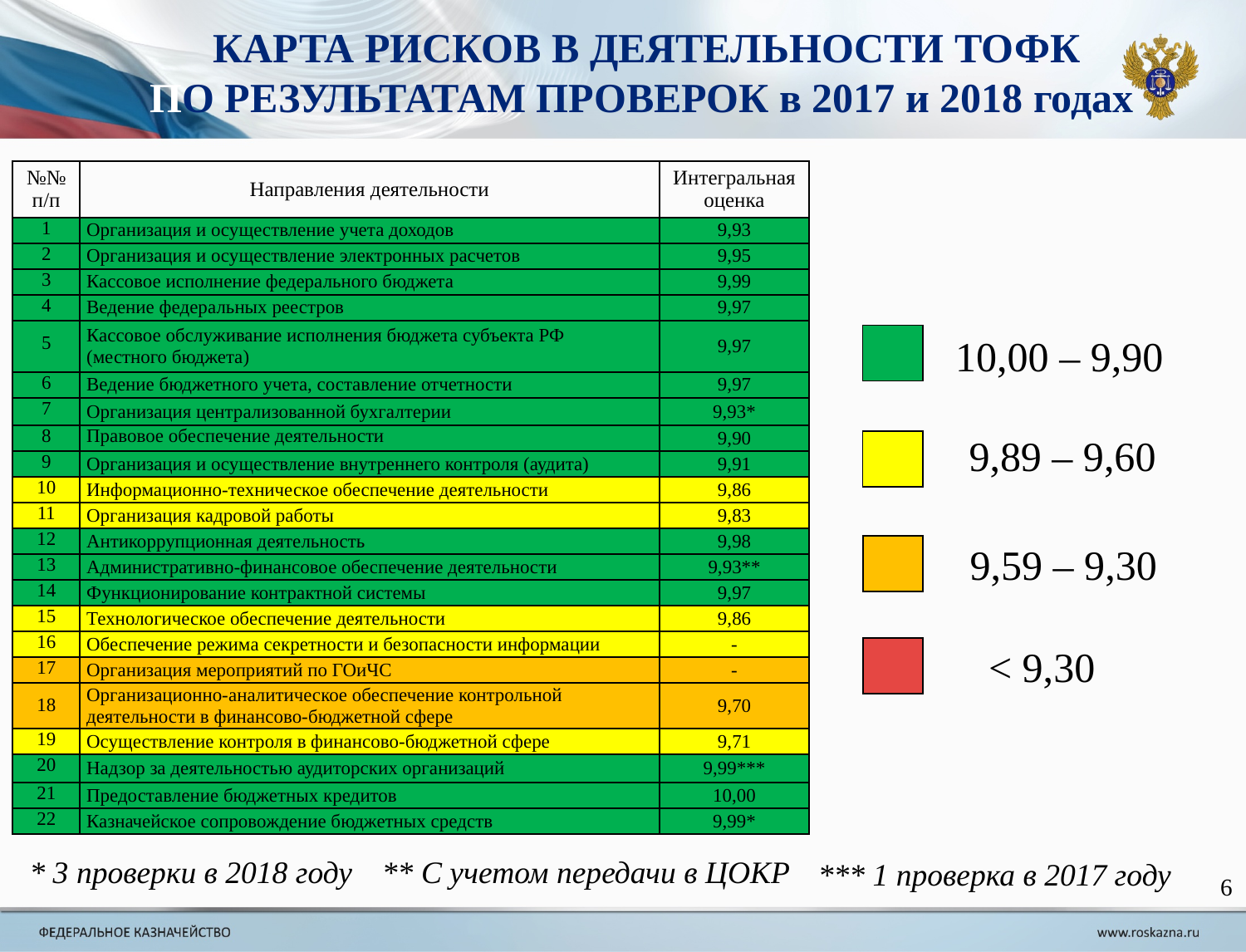

КАРТА РИСКОВ В ДЕЯТЕЛЬНОСТИ ТОФК
ПО РЕЗУЛЬТАТАМ ПРОВЕРОК в 2017 и 2018 годах
| №№ п/п | Направления деятельности | Интегральная оценка |
| --- | --- | --- |
| 1 | Организация и осуществление учета доходов | 9,93 |
| 2 | Организация и осуществление электронных расчетов | 9,95 |
| 3 | Кассовое исполнение федерального бюджета | 9,99 |
| 4 | Ведение федеральных реестров | 9,97 |
| 5 | Кассовое обслуживание исполнения бюджета субъекта РФ (местного бюджета) | 9,97 |
| 6 | Ведение бюджетного учета, составление отчетности | 9,97 |
| 7 | Организация централизованной бухгалтерии | 9,93\* |
| 8 | Правовое обеспечение деятельности | 9,90 |
| 9 | Организация и осуществление внутреннего контроля (аудита) | 9,91 |
| 10 | Информационно-техническое обеспечение деятельности | 9,86 |
| 11 | Организация кадровой работы | 9,83 |
| 12 | Антикоррупционная деятельность | 9,98 |
| 13 | Административно-финансовое обеспечение деятельности | 9,93\*\* |
| 14 | Функционирование контрактной системы | 9,97 |
| 15 | Технологическое обеспечение деятельности | 9,86 |
| 16 | Обеспечение режима секретности и безопасности информации | - |
| 17 | Организация мероприятий по ГОиЧС | - |
| 18 | Организационно-аналитическое обеспечение контрольной деятельности в финансово-бюджетной сфере | 9,70 |
| 19 | Осуществление контроля в финансово-бюджетной сфере | 9,71 |
| 20 | Надзор за деятельностью аудиторских организаций | 9,99\*\*\* |
| 21 | Предоставление бюджетных кредитов | 10,00 |
| 22 | Казначейское сопровождение бюджетных средств | 9,99\* |
10,00 – 9,90

9,89 – 9,60

9,59 – 9,30

< 9,30

** С учетом передачи в ЦОКР
* 3 проверки в 2018 году
*** 1 проверка в 2017 году
6